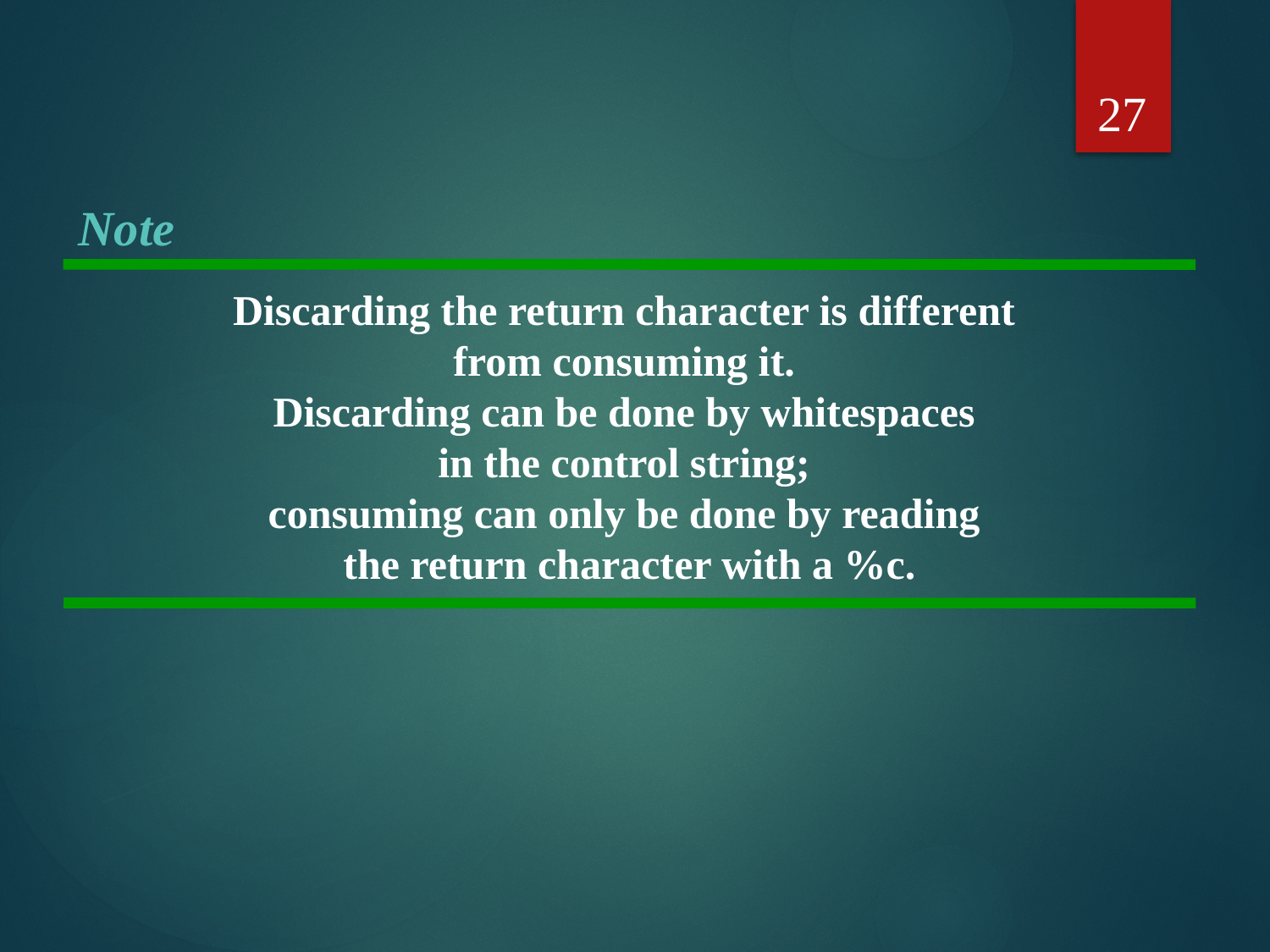

27
Note

Discarding the return character is different
from consuming it.
Discarding can be done by whitespaces
in the control string;
consuming can only be done by reading
the return character with a %c.